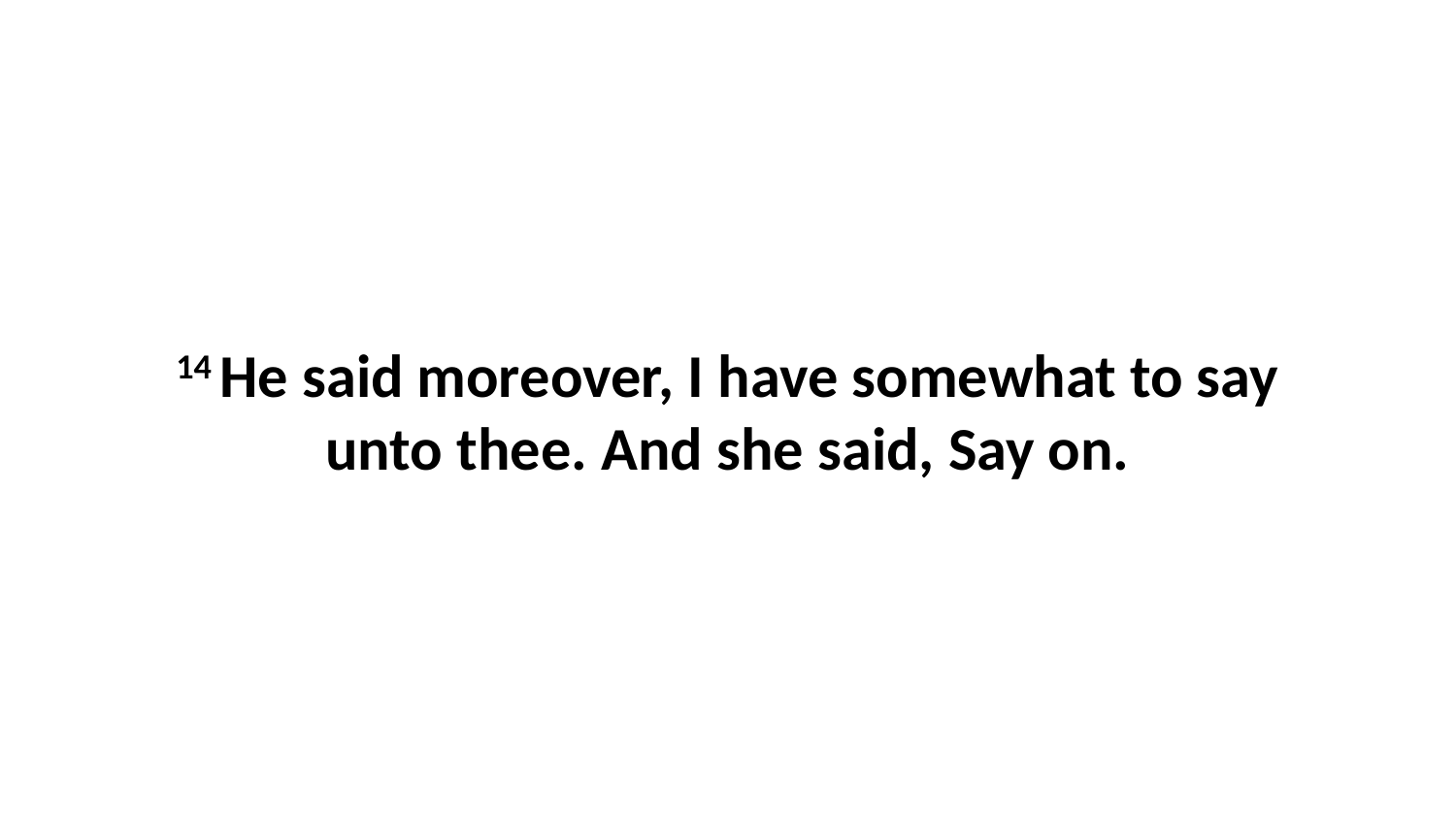

14 He said moreover, I have somewhat to say unto thee. And she said, Say on.